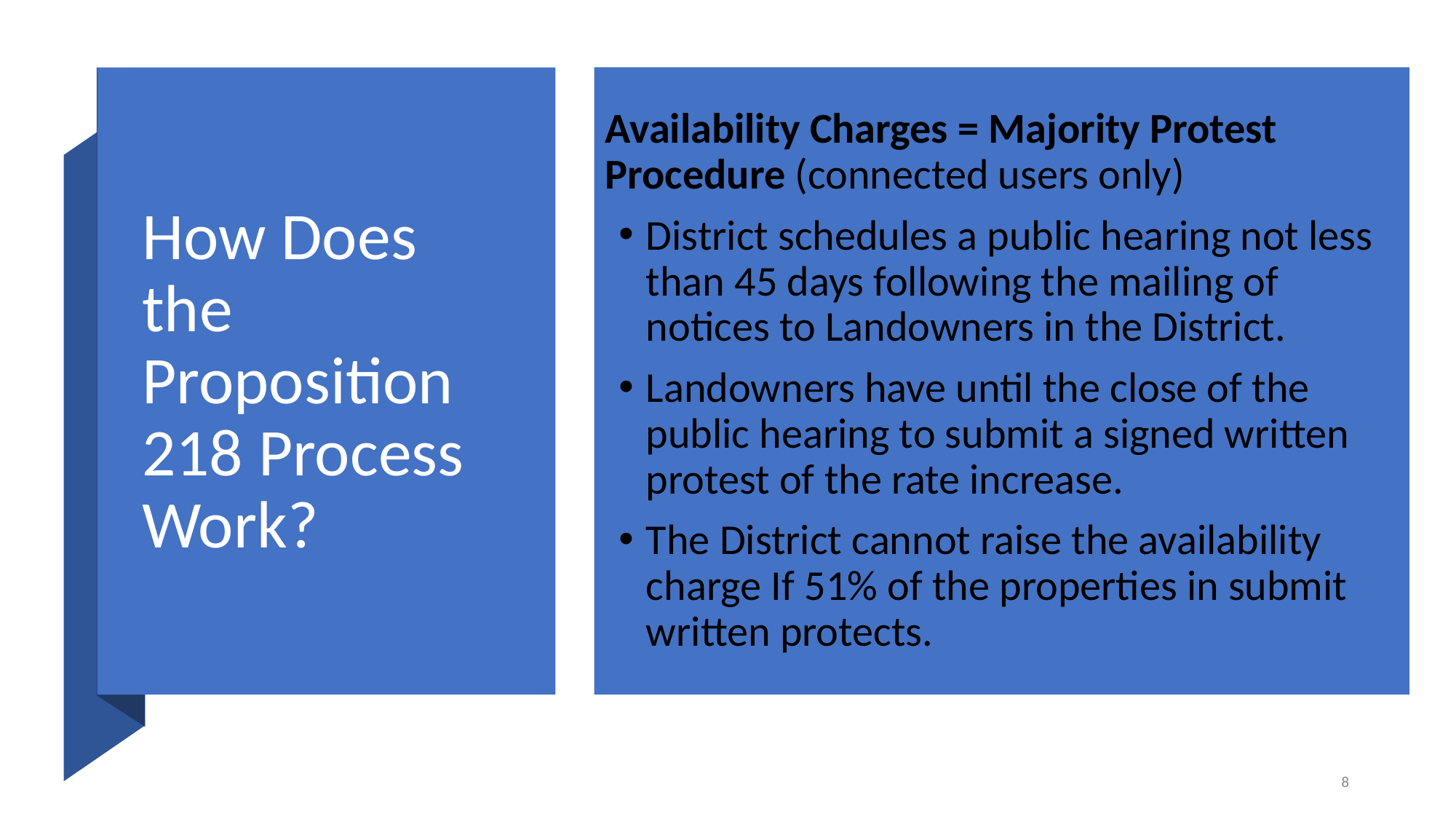

Availability Charges = Majority Protest Procedure (connected users only)
District schedules a public hearing not less than 45 days following the mailing of notices to Landowners in the District.
Landowners have until the close of the public hearing to submit a signed written protest of the rate increase.
The District cannot raise the availability charge If 51% of the properties in submit written protects.
# How Does the Proposition 218 Process Work?
8